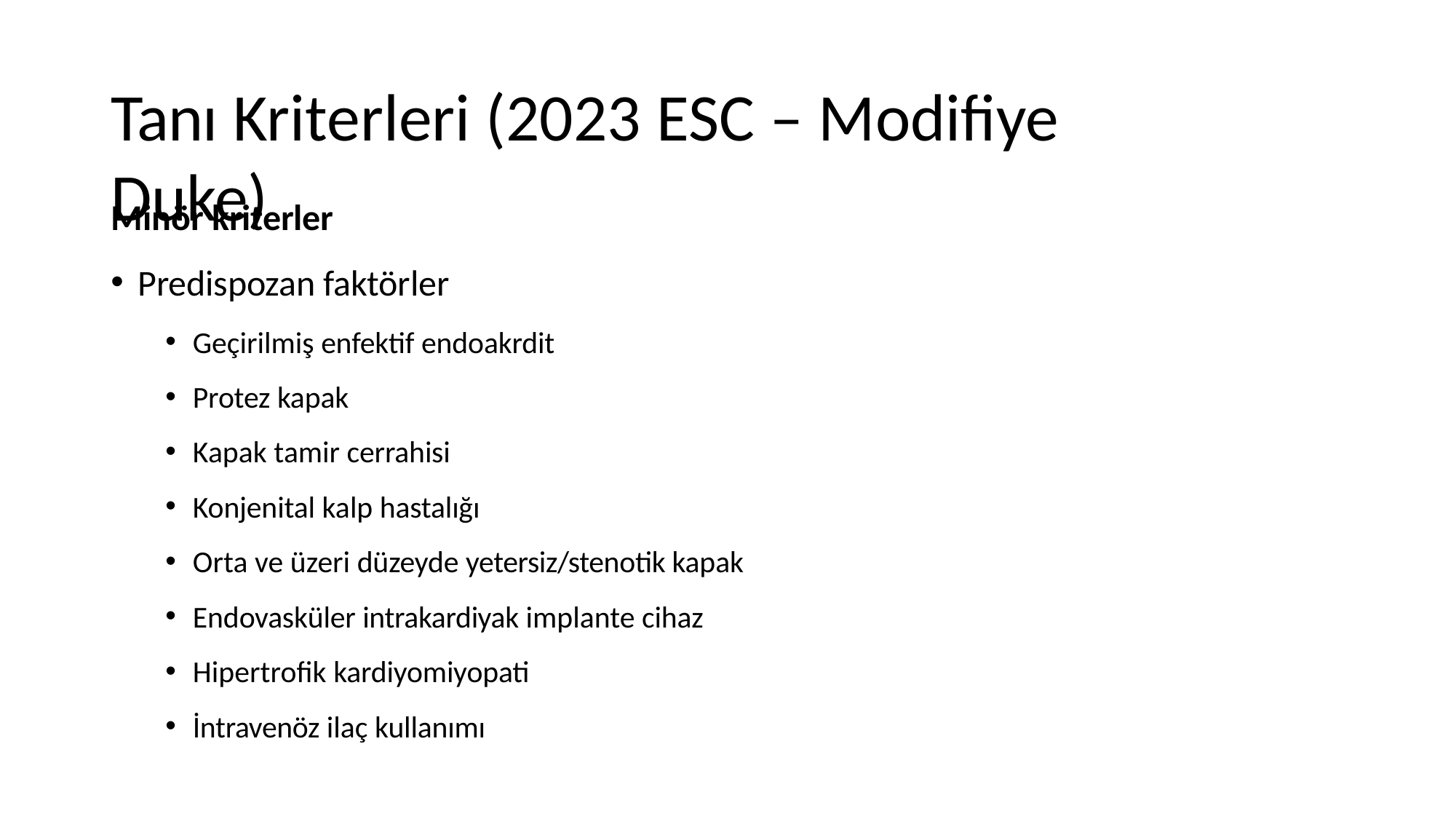

# Tanı Kriterleri (2023 ESC – Modifiye Duke)
Minör kriterler
Predispozan faktörler
Geçirilmiş enfektif endoakrdit
Protez kapak
Kapak tamir cerrahisi
Konjenital kalp hastalığı
Orta ve üzeri düzeyde yetersiz/stenotik kapak
Endovasküler intrakardiyak implante cihaz
Hipertrofik kardiyomiyopati
İntravenöz ilaç kullanımı